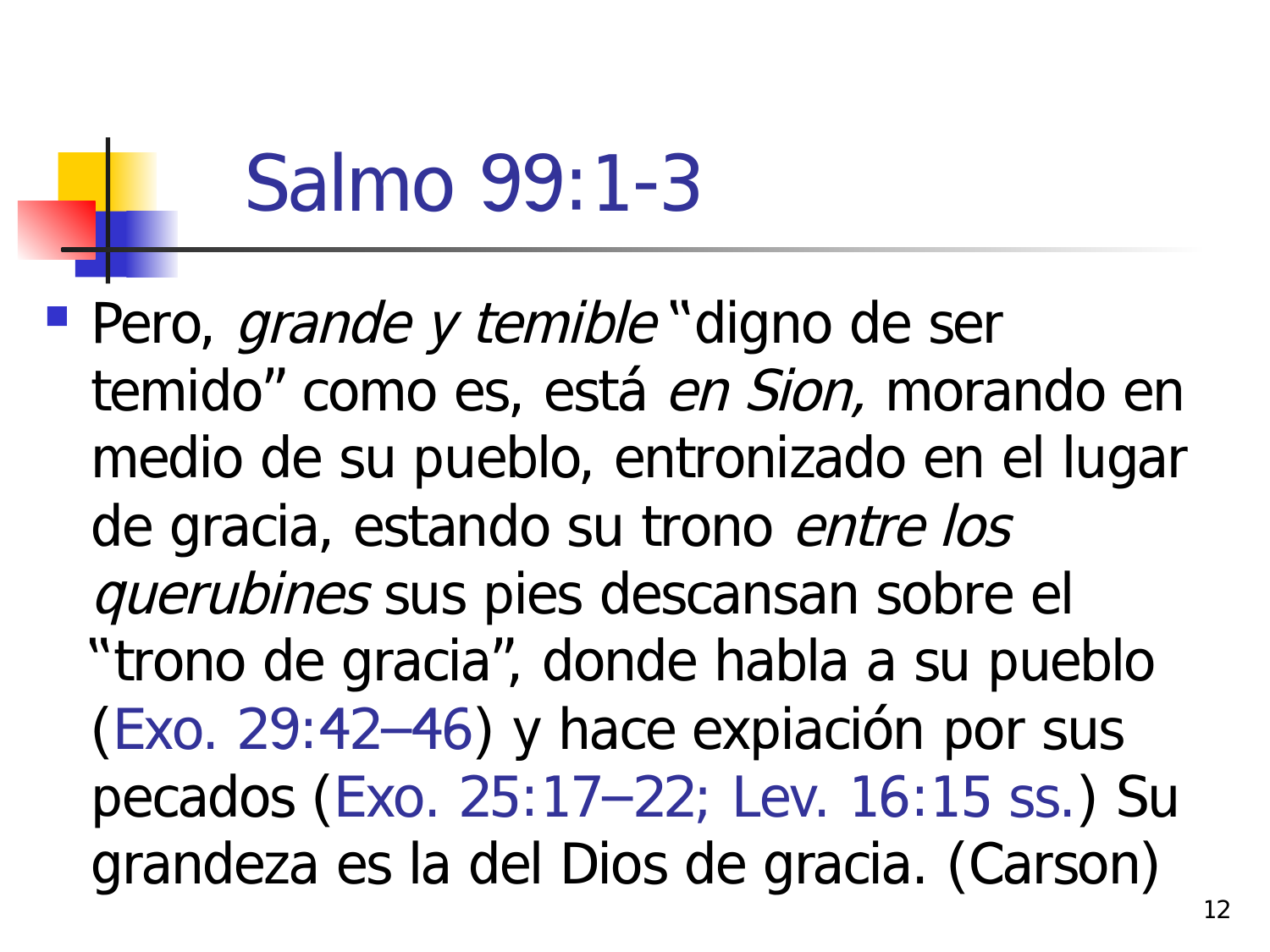

# Salmo 99:1-3
Pero, grande y temible “digno de ser temido” como es, está en Sion, morando en medio de su pueblo, entronizado en el lugar de gracia, estando su trono entre los querubines sus pies descansan sobre el “trono de gracia”, donde habla a su pueblo (Exo. 29:42–46) y hace expiación por sus pecados (Exo. 25:17–22; Lev. 16:15 ss.) Su grandeza es la del Dios de gracia. (Carson)

12